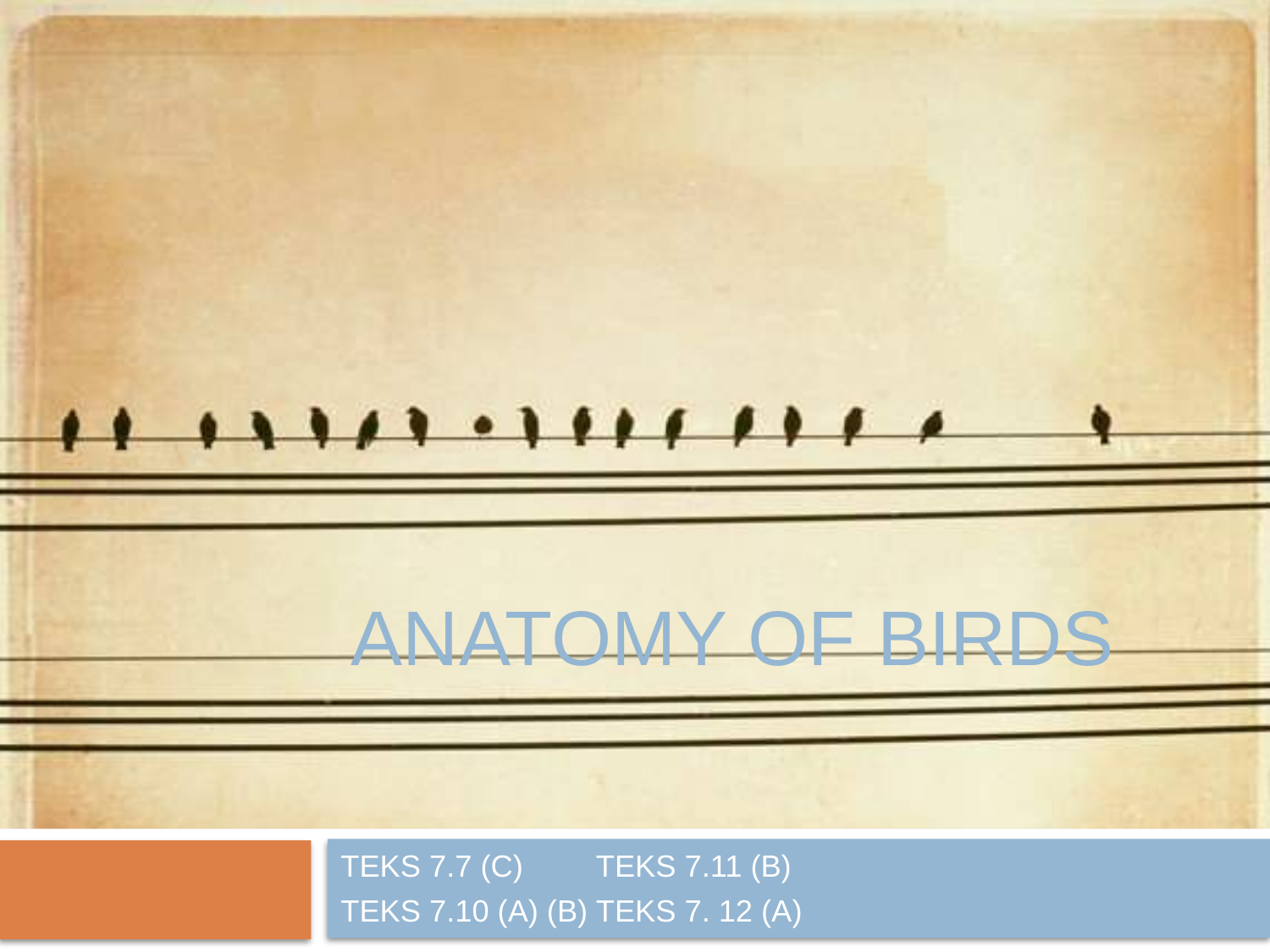

# Anatomy of Birds
TEKS 7.7 (C)		TEKS 7.11 (B)
TEKS 7.10 (A) (B)		TEKS 7. 12 (A)